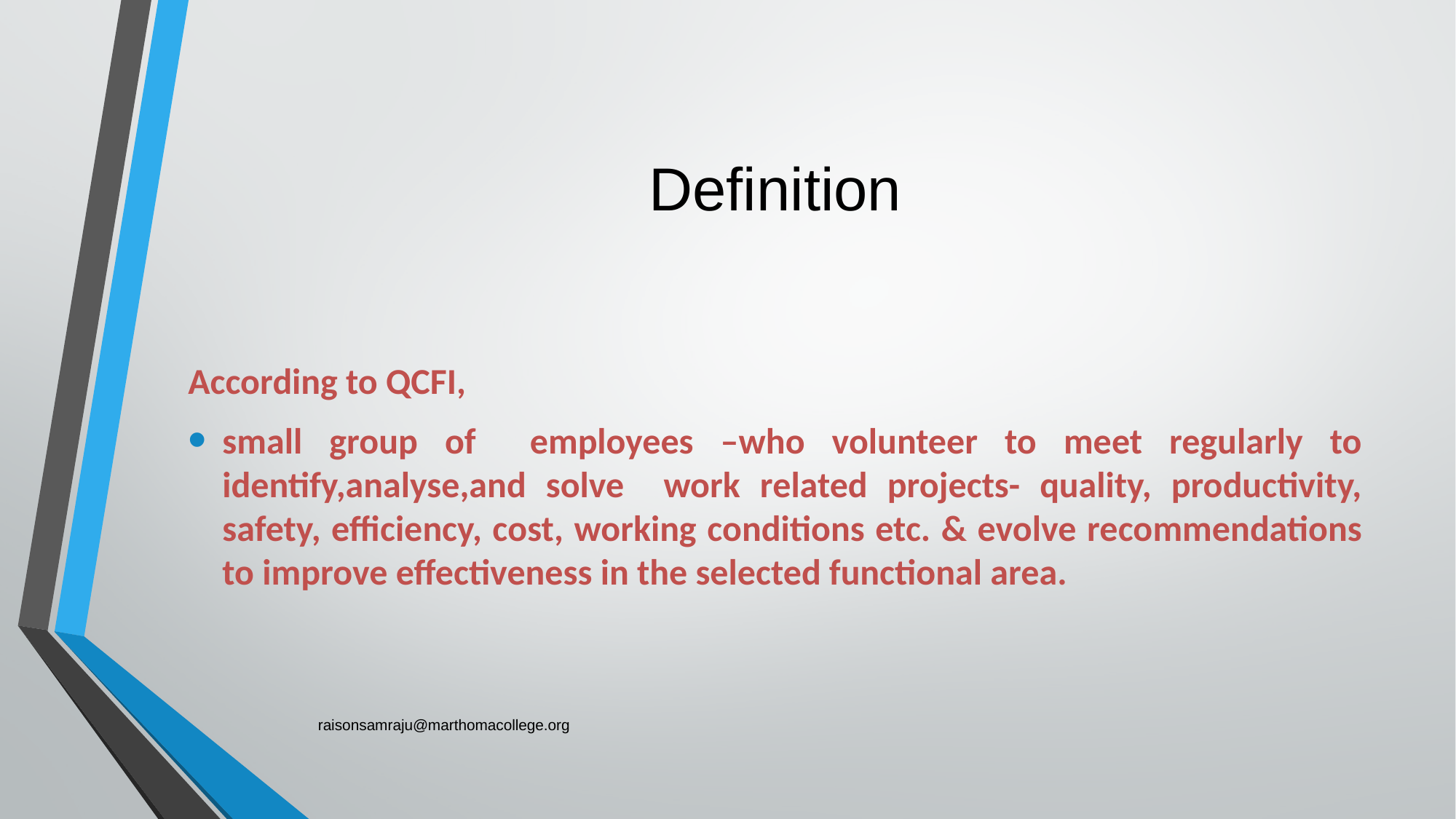

# Definition
According to QCFI,
small group of  employees –who volunteer to meet regularly to identify,analyse,and solve  work related projects- quality, productivity, safety, efficiency, cost, working conditions etc. & evolve recommendations to improve effectiveness in the selected functional area.

raisonsamraju@marthomacollege.org